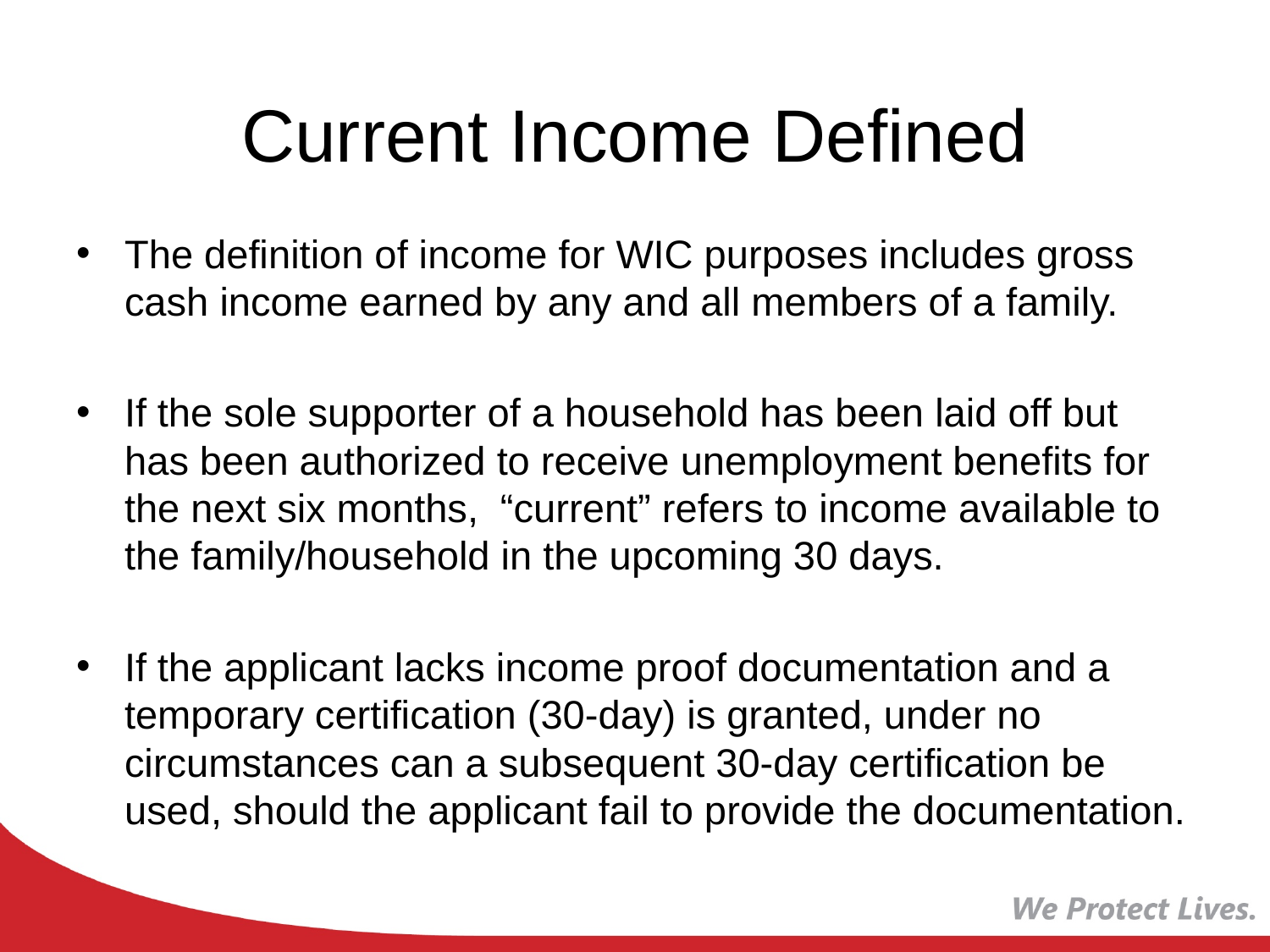

# Current Income Defined
The definition of income for WIC purposes includes gross cash income earned by any and all members of a family.

If the sole supporter of a household has been laid off but has been authorized to receive unemployment benefits for the next six months,  “current” refers to income available to the family/household in the upcoming 30 days.

If the applicant lacks income proof documentation and a temporary certification (30-day) is granted, under no circumstances can a subsequent 30-day certification be used, should the applicant fail to provide the documentation.